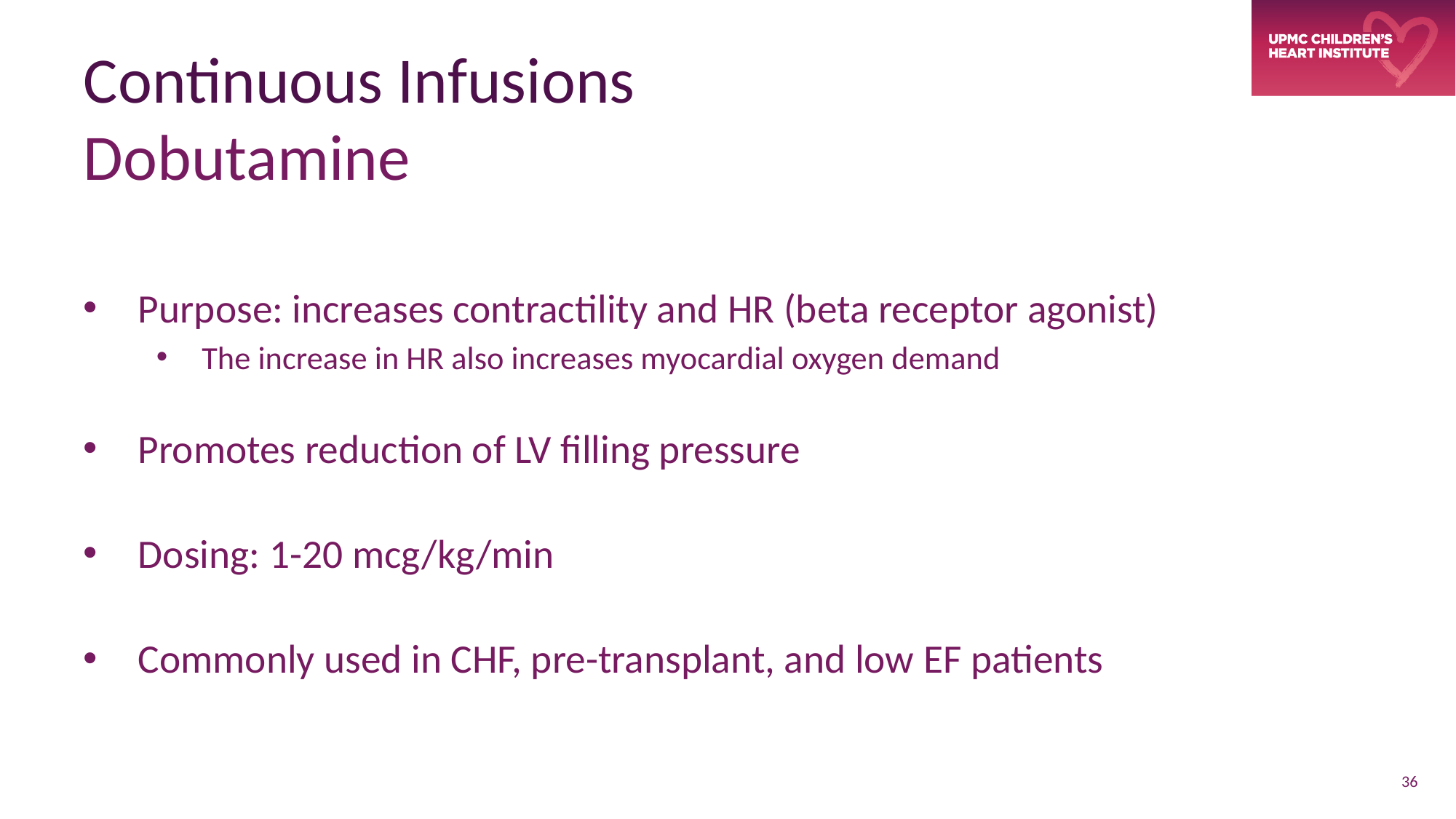

# Continuous Infusions Dobutamine

Purpose: increases contractility and HR (beta receptor agonist)
The increase in HR also increases myocardial oxygen demand
Promotes reduction of LV filling pressure
Dosing: 1-20 mcg/kg/min
Commonly used in CHF, pre-transplant, and low EF patients
36